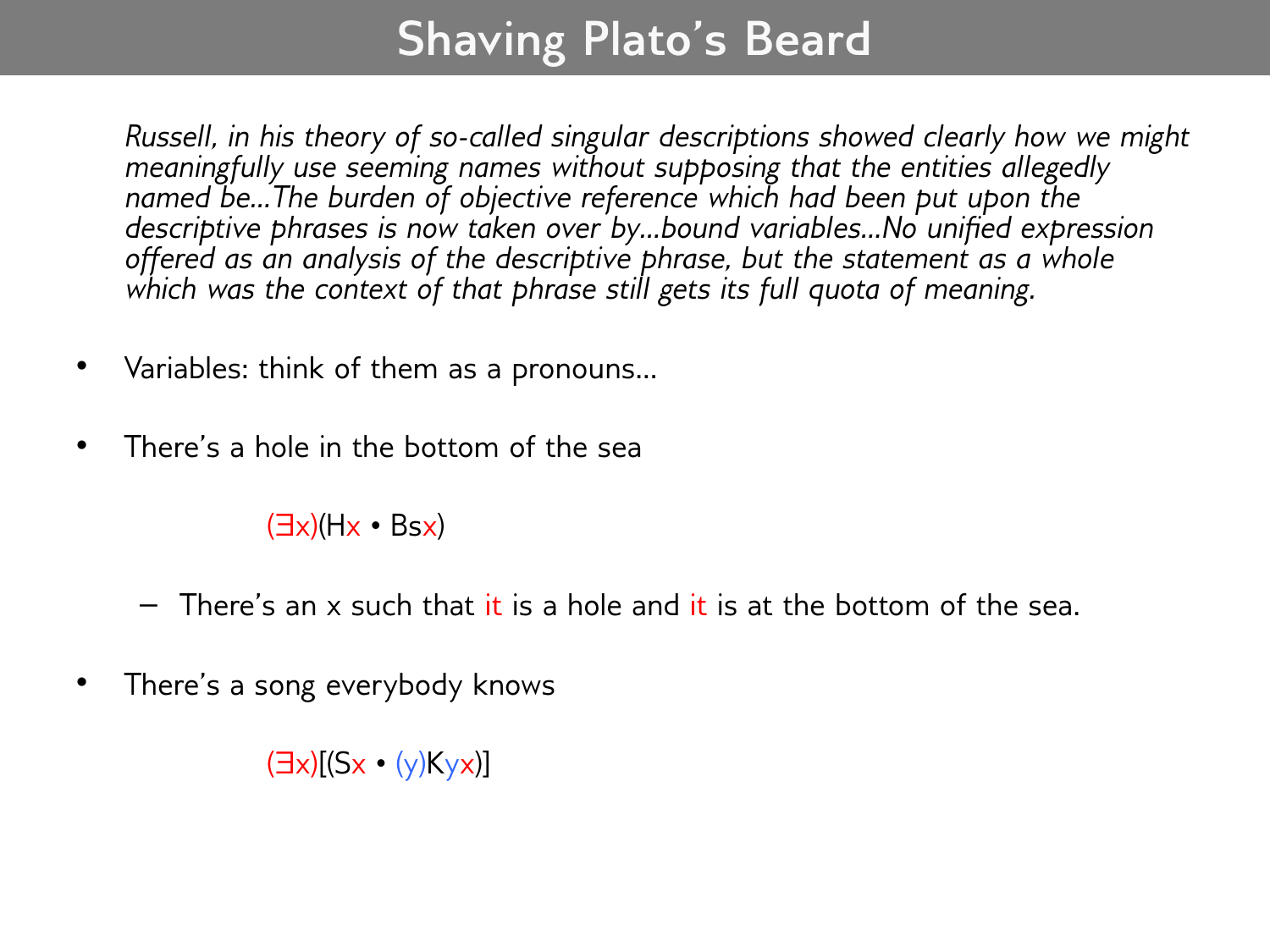

# Shaving Plato’s Beard
	Russell, in his theory of so-called singular descriptions showed clearly how we might meaningfully use seeming names without supposing that the entities allegedly named be…The burden of objective reference which had been put upon the descriptive phrases is now taken over by…bound variables…No unified expression offered as an analysis of the descriptive phrase, but the statement as a whole which was the context of that phrase still gets its full quota of meaning.
Variables: think of them as a pronouns…
There’s a hole in the bottom of the sea
	(∃x)(Hx • Bsx)
There’s an x such that it is a hole and it is at the bottom of the sea.
There’s a song everybody knows
	(∃x)[(Sx • (y)Kyx)]